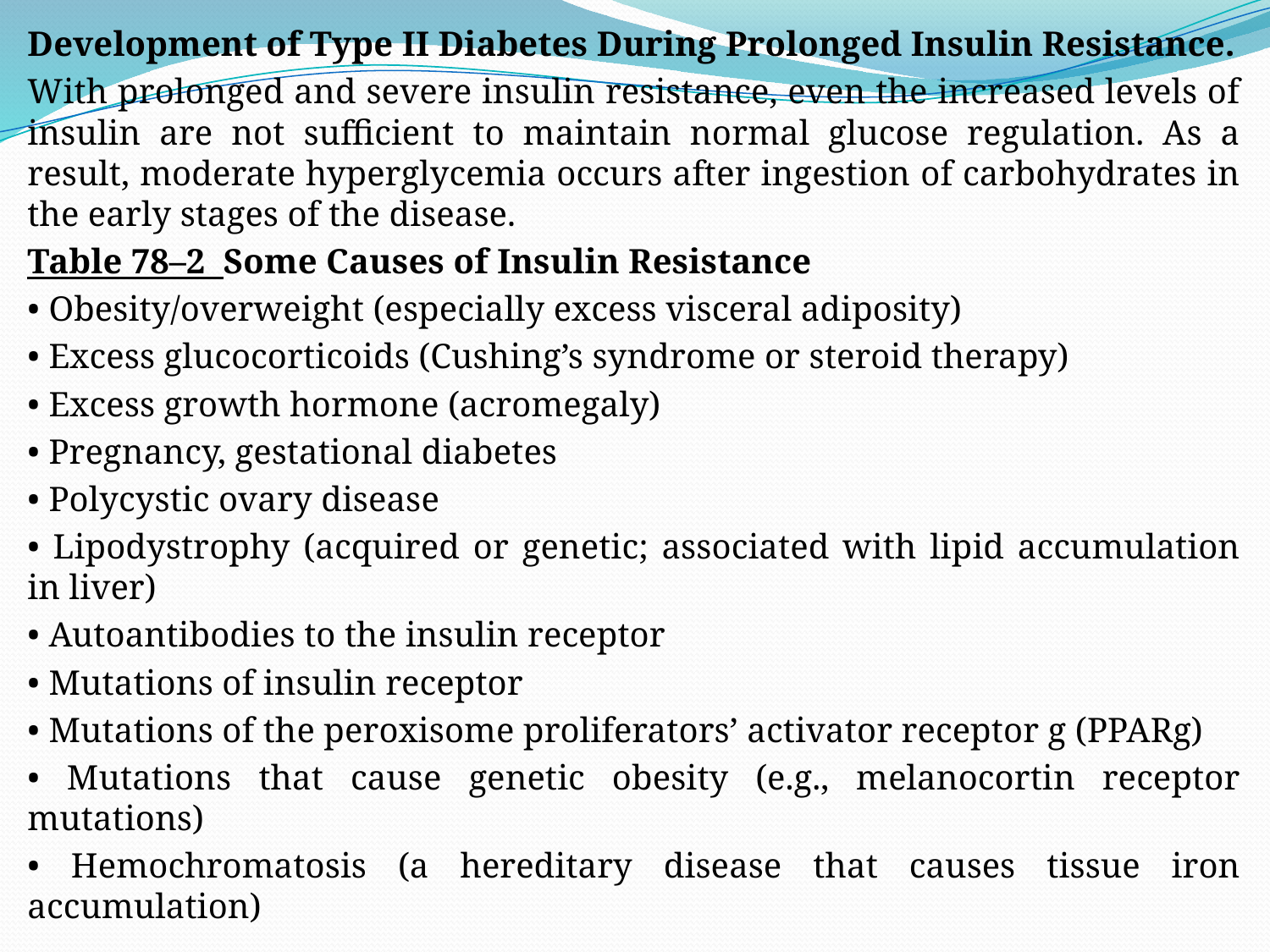

Development of Type II Diabetes During Prolonged Insulin Resistance.
With prolonged and severe insulin resistance, even the increased levels of insulin are not sufficient to maintain normal glucose regulation. As a result, moderate hyperglycemia occurs after ingestion of carbohydrates in the early stages of the disease.
Table 78–2  Some Causes of Insulin Resistance
• Obesity/overweight (especially excess visceral adiposity)
• Excess glucocorticoids (Cushing’s syndrome or steroid therapy)
• Excess growth hormone (acromegaly)
• Pregnancy, gestational diabetes
• Polycystic ovary disease
• Lipodystrophy (acquired or genetic; associated with lipid accumulation in liver)
• Autoantibodies to the insulin receptor
• Mutations of insulin receptor
• Mutations of the peroxisome proliferators’ activator receptor g (PPARg)
• Mutations that cause genetic obesity (e.g., melanocortin receptor mutations)
• Hemochromatosis (a hereditary disease that causes tissue iron accumulation)